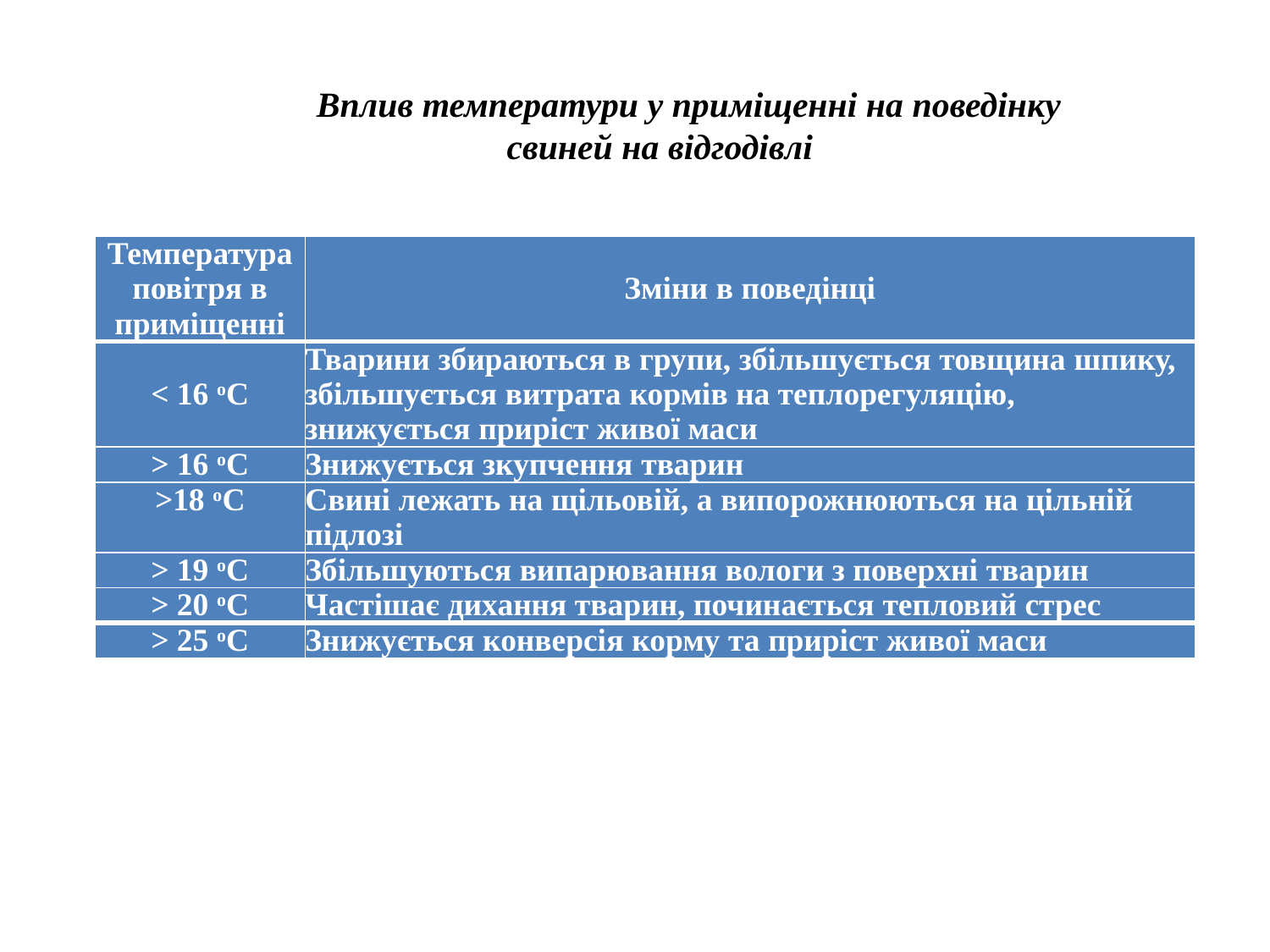

Вплив температури у приміщенні на поведінку свиней на відгодівлі

| Температура повітря в приміщенні | Зміни в поведінці |
| --- | --- |
| < 16 oC | Тварини збираються в групи, збільшується товщина шпику, збільшується витрата кормів на теплорегуляцію, знижується приріст живої маси |
| > 16 oC | Знижується зкупчення тварин |
| >18 oC | Свині лежать на щільовій, а випорожнюються на цільній підлозі |
| > 19 oC | Збільшуються випарювання вологи з поверхні тварин |
| > 20 oC | Частішає дихання тварин, починається тепловий стрес |
| > 25 oC | Знижується конверсія корму та приріст живої маси |